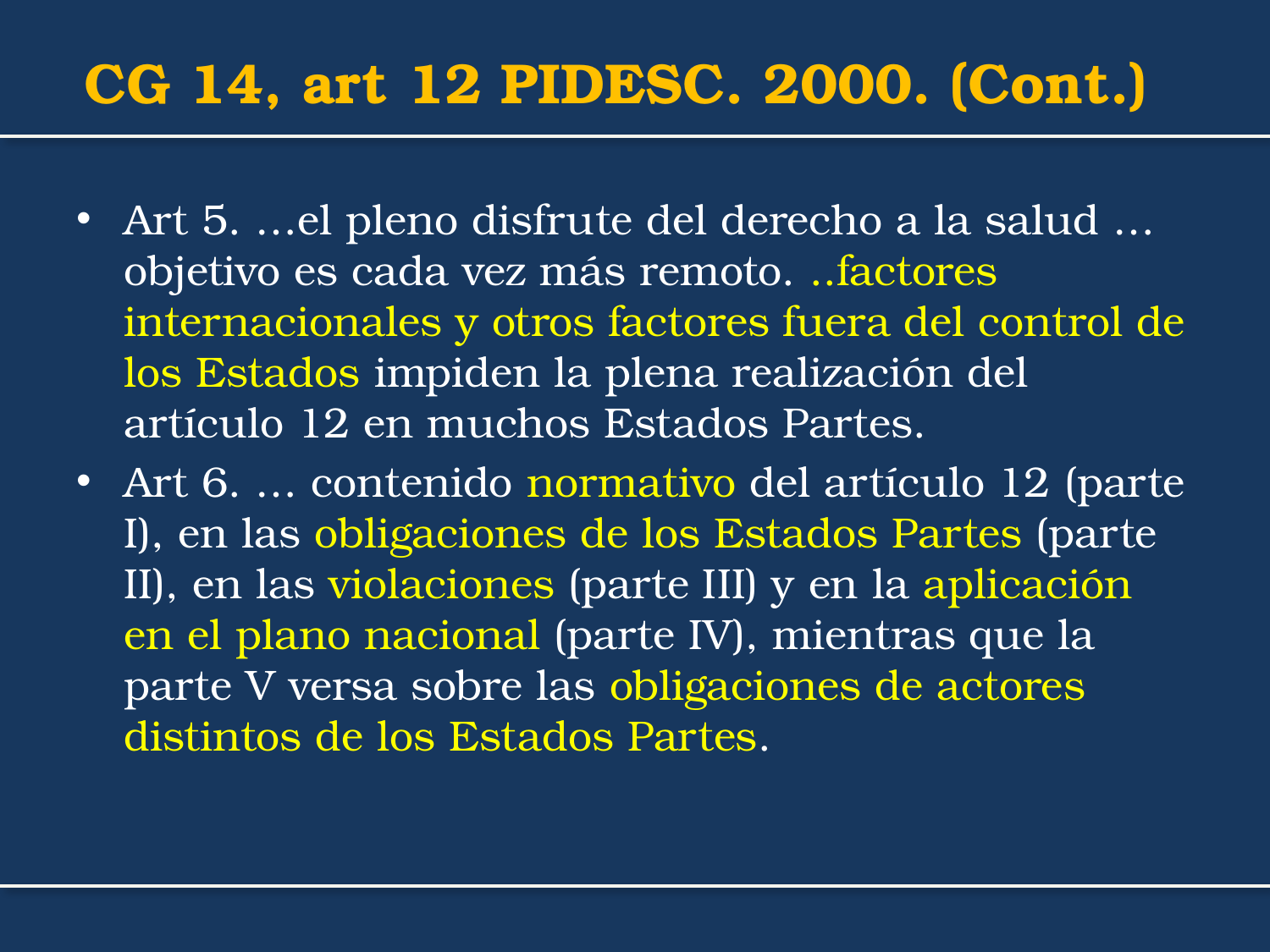

# CG 14, art 12 PIDESC. 2000. (Cont.)
Art 5. …el pleno disfrute del derecho a la salud …objetivo es cada vez más remoto. ..factores internacionales y otros factores fuera del control de los Estados impiden la plena realización del artículo 12 en muchos Estados Partes.
Art 6. … contenido normativo del artículo 12 (parte I), en las obligaciones de los Estados Partes (parte II), en las violaciones (parte III) y en la aplicación en el plano nacional (parte IV), mientras que la parte V versa sobre las obligaciones de actores distintos de los Estados Partes.